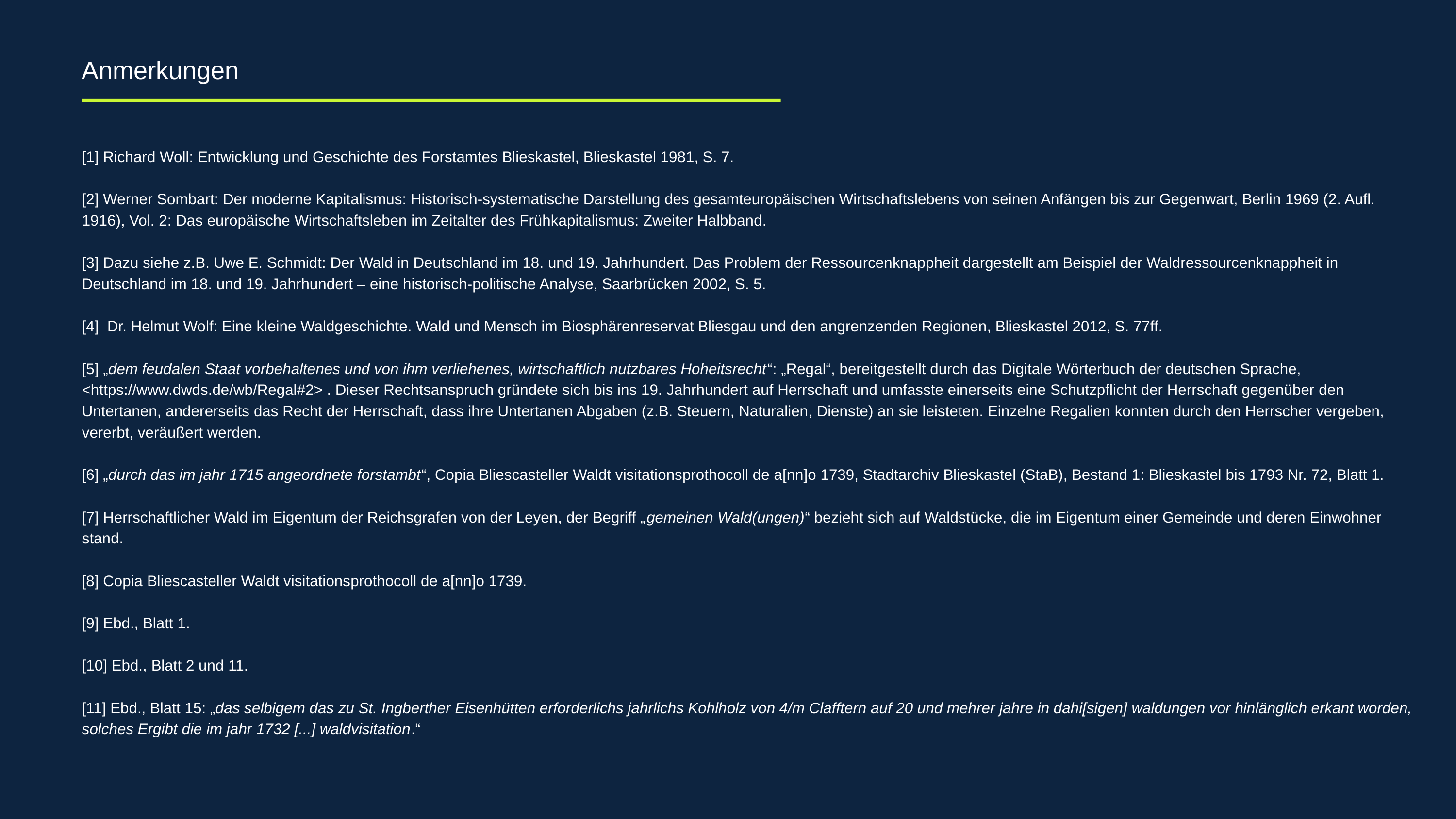

Anmerkungen

[1] Richard Woll: Entwicklung und Geschichte des Forstamtes Blieskastel, Blieskastel 1981, S. 7.

[2] Werner Sombart: Der moderne Kapitalismus: Historisch-systematische Darstellung des gesamteuropäischen Wirtschaftslebens von seinen Anfängen bis zur Gegenwart, Berlin 1969 (2. Aufl. 1916), Vol. 2: Das europäische Wirtschaftsleben im Zeitalter des Frühkapitalismus: Zweiter Halbband.

[3] Dazu siehe z.B. Uwe E. Schmidt: Der Wald in Deutschland im 18. und 19. Jahrhundert. Das Problem der Ressourcenknappheit dargestellt am Beispiel der Waldressourcenknappheit in Deutschland im 18. und 19. Jahrhundert – eine historisch-politische Analyse, Saarbrücken 2002, S. 5.

[4]  Dr. Helmut Wolf: Eine kleine Waldgeschichte. Wald und Mensch im Biosphärenreservat Bliesgau und den angrenzenden Regionen, Blieskastel 2012, S. 77ff.

[5] „dem feudalen Staat vorbehaltenes und von ihm verliehenes, wirtschaftlich nutzbares Hoheitsrecht“: „Regal“, bereitgestellt durch das Digitale Wörterbuch der deutschen Sprache, <https://www.dwds.de/wb/Regal#2> . Dieser Rechtsanspruch gründete sich bis ins 19. Jahrhundert auf Herrschaft und umfasste einerseits eine Schutzpflicht der Herrschaft gegenüber den Untertanen, andererseits das Recht der Herrschaft, dass ihre Untertanen Abgaben (z.B. Steuern, Naturalien, Dienste) an sie leisteten. Einzelne Regalien konnten durch den Herrscher vergeben, vererbt, veräußert werden.

[6] „durch das im jahr 1715 angeordnete forstambt“, Copia Bliescasteller Waldt visitationsprothocoll de a[nn]o 1739, Stadtarchiv Blieskastel (StaB), Bestand 1: Blieskastel bis 1793 Nr. 72, Blatt 1.

[7] Herrschaftlicher Wald im Eigentum der Reichsgrafen von der Leyen, der Begriff „gemeinen Wald(ungen)“ bezieht sich auf Waldstücke, die im Eigentum einer Gemeinde und deren Einwohner stand.

[8] Copia Bliescasteller Waldt visitationsprothocoll de a[nn]o 1739.

[9] Ebd., Blatt 1.

[10] Ebd., Blatt 2 und 11.

[11] Ebd., Blatt 15: „das selbigem das zu St. Ingberther Eisenhütten erforderlichs jahrlichs Kohlholz von 4/m Clafftern auf 20 und mehrer jahre in dahi[sigen] waldungen vor hinlänglich erkant worden, solches Ergibt die im jahr 1732 [...] waldvisitation.“